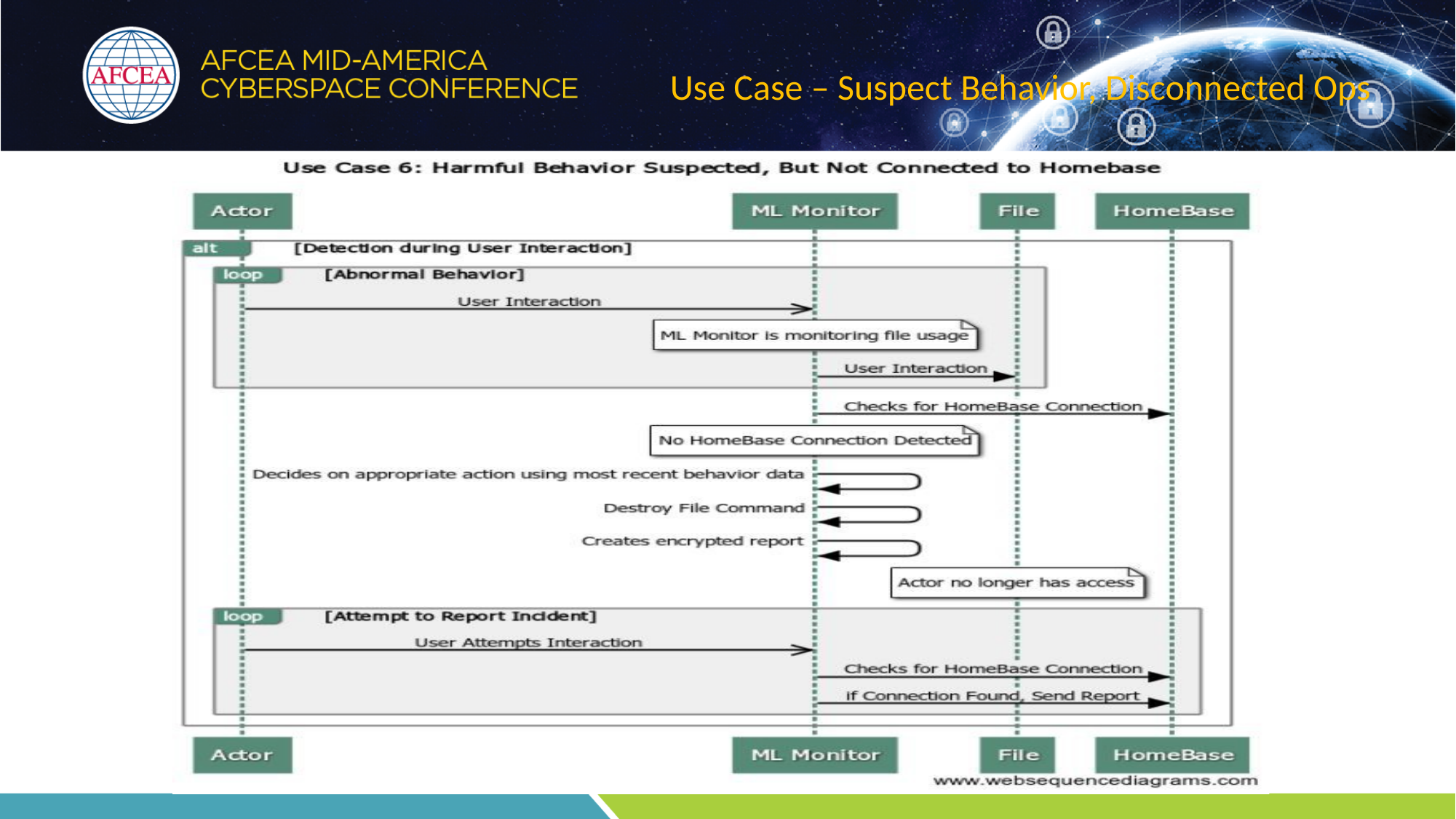

# Use Case – Suspect Behavior, Disconnected Ops